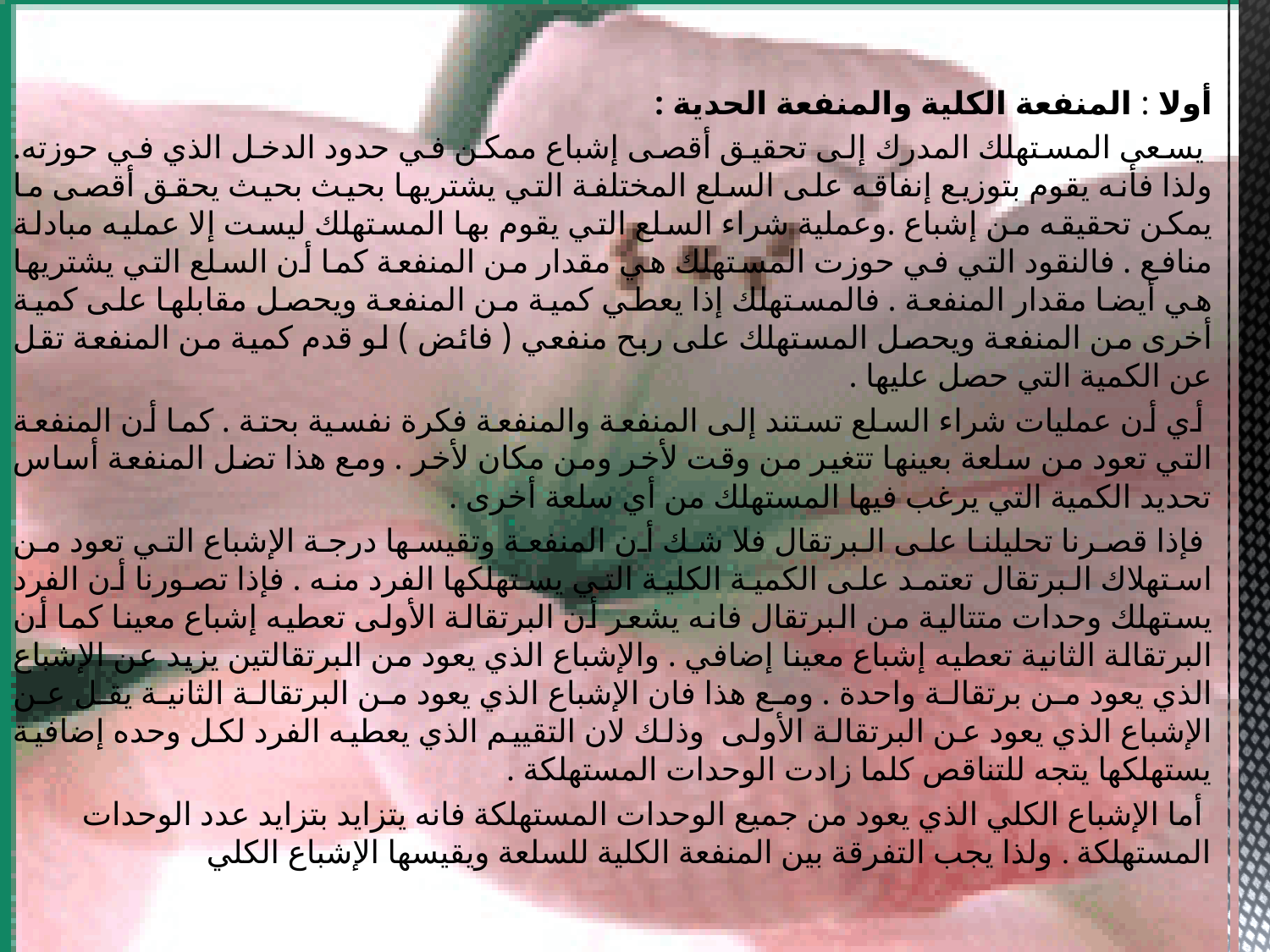

أولا : المنفعة الكلية والمنفعة الحدية :
 يسعى المستهلك المدرك إلى تحقيق أقصى إشباع ممكن في حدود الدخل الذي في حوزته. ولذا فأنه يقوم بتوزيع إنفاقه على السلع المختلفة التي يشتريها بحيث بحيث يحقق أقصى ما يمكن تحقيقه من إشباع .وعملية شراء السلع التي يقوم بها المستهلك ليست إلا عمليه مبادلة منافع . فالنقود التي في حوزت المستهلك هي مقدار من المنفعة كما أن السلع التي يشتريها هي أيضا مقدار المنفعة . فالمستهلك إذا يعطي كمية من المنفعة ويحصل مقابلها على كمية أخرى من المنفعة ويحصل المستهلك على ربح منفعي ( فائض ) لو قدم كمية من المنفعة تقل عن الكمية التي حصل عليها .
 أي أن عمليات شراء السلع تستند إلى المنفعة والمنفعة فكرة نفسية بحتة . كما أن المنفعة التي تعود من سلعة بعينها تتغير من وقت لأخر ومن مكان لأخر . ومع هذا تضل المنفعة أساس تحديد الكمية التي يرغب فيها المستهلك من أي سلعة أخرى .
 فإذا قصرنا تحليلنا على البرتقال فلا شك أن المنفعة وتقيسها درجة الإشباع التي تعود من استهلاك البرتقال تعتمد على الكمية الكلية التي يستهلكها الفرد منه . فإذا تصورنا أن الفرد يستهلك وحدات متتالية من البرتقال فانه يشعر أن البرتقالة الأولى تعطيه إشباع معينا كما أن البرتقالة الثانية تعطيه إشباع معينا إضافي . والإشباع الذي يعود من البرتقالتين يزيد عن الإشباع الذي يعود من برتقالة واحدة . ومع هذا فان الإشباع الذي يعود من البرتقالة الثانية يقل عن الإشباع الذي يعود عن البرتقالة الأولى  وذلك لان التقييم الذي يعطيه الفرد لكل وحده إضافية يستهلكها يتجه للتناقص كلما زادت الوحدات المستهلكة .
 أما الإشباع الكلي الذي يعود من جميع الوحدات المستهلكة فانه يتزايد بتزايد عدد الوحدات المستهلكة . ولذا يجب التفرقة بين المنفعة الكلية للسلعة ويقيسها الإشباع الكلي